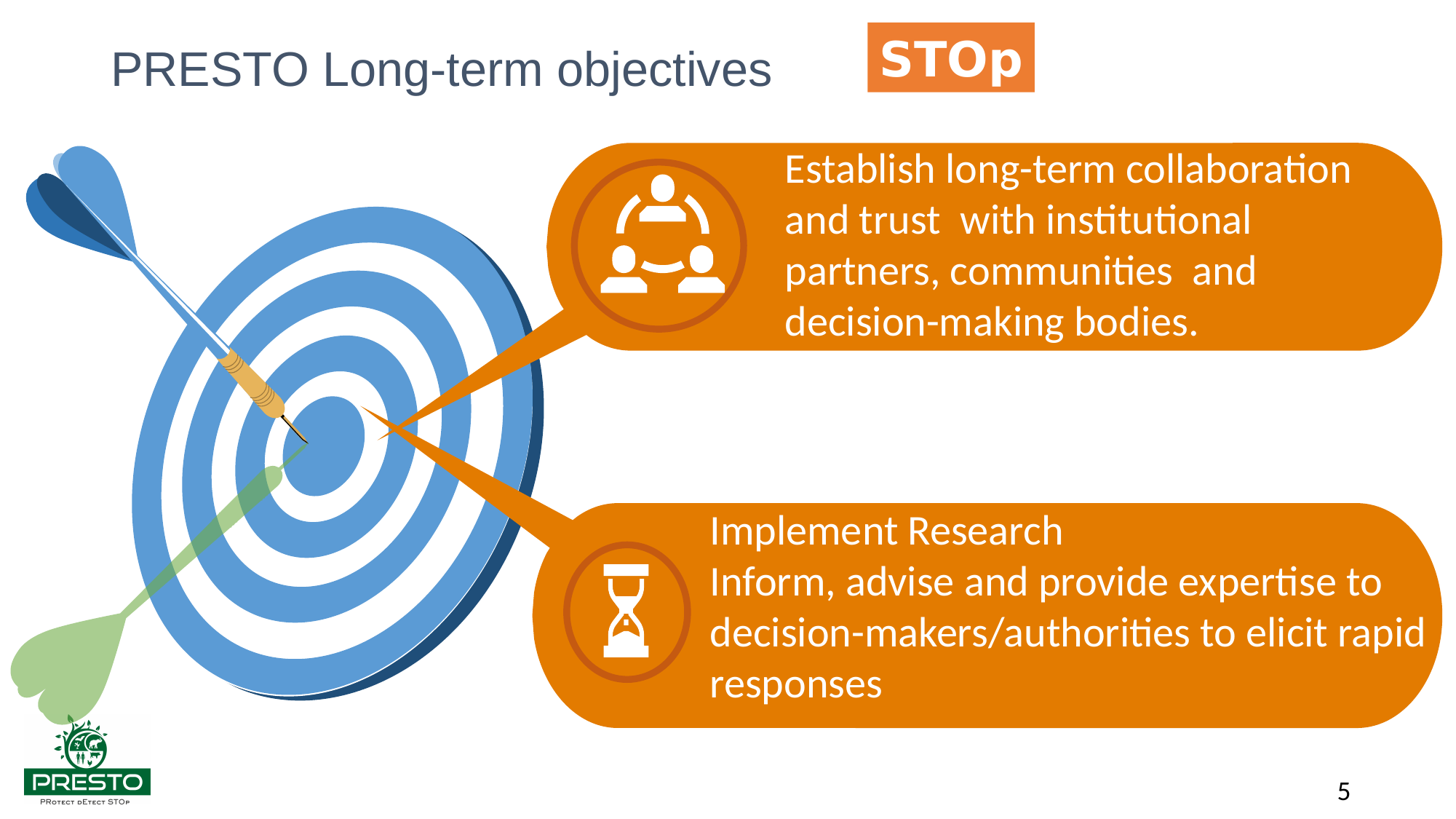

STOp
PRESTO Long-term objectives
Establish long-term collaboration and trust  with institutional partners, communities  and decision-making bodies.

Implement Research
Inform, advise and provide expertise to decision-makers/authorities to elicit rapid responses

5